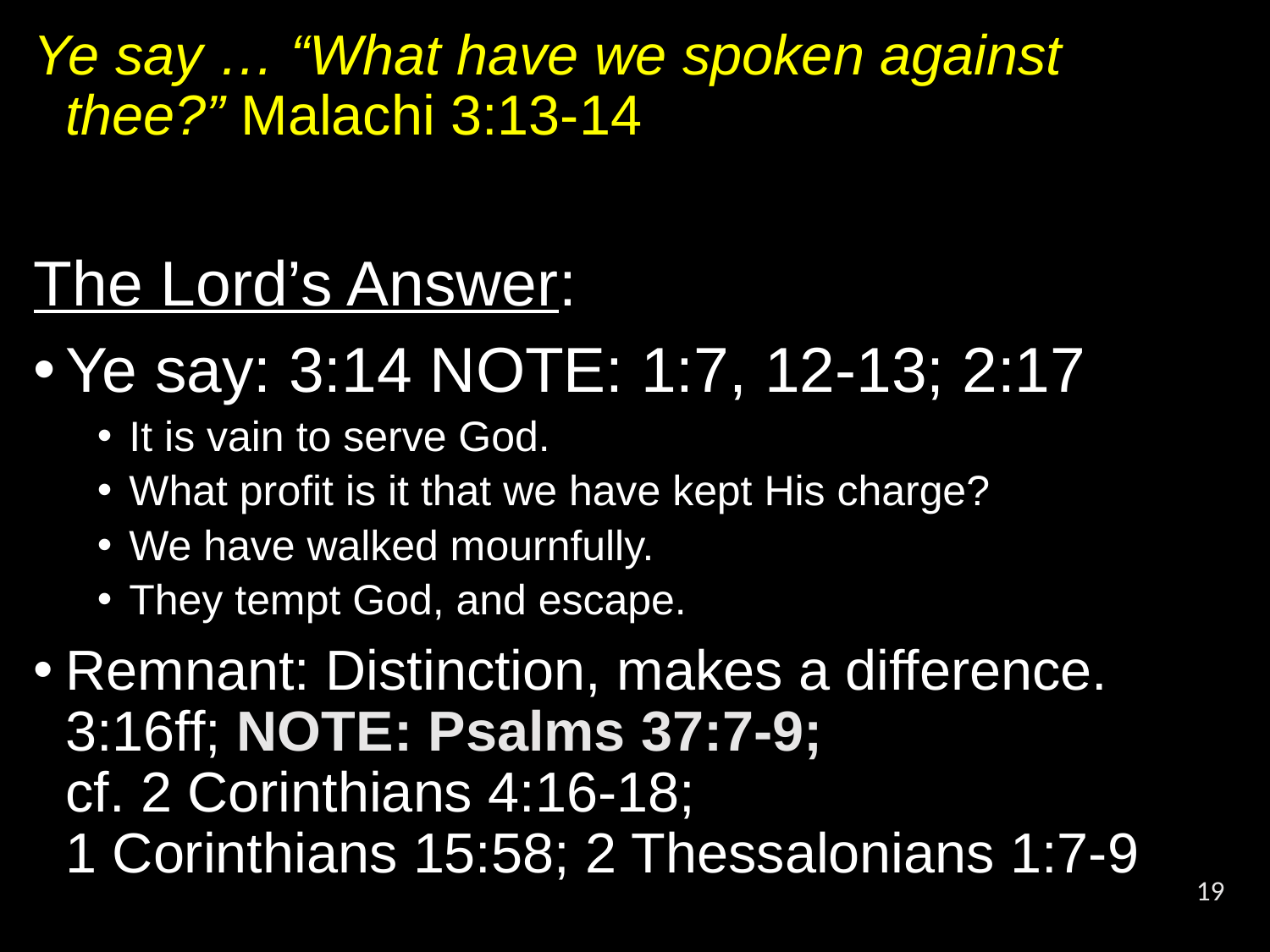

Ye say … “What have we spoken against thee?” Malachi 3:13-14

The Lord’s Answer:
Ye say: 3:14 NOTE: 1:7, 12-13; 2:17
It is vain to serve God.
What profit is it that we have kept His charge?
We have walked mournfully.
They tempt God, and escape.
Remnant: Distinction, makes a difference. 3:16ff; NOTE: Psalms 37:7-9;
cf. 2 Corinthians 4:16-18;
1 Corinthians 15:58; 2 Thessalonians 1:7-9
19